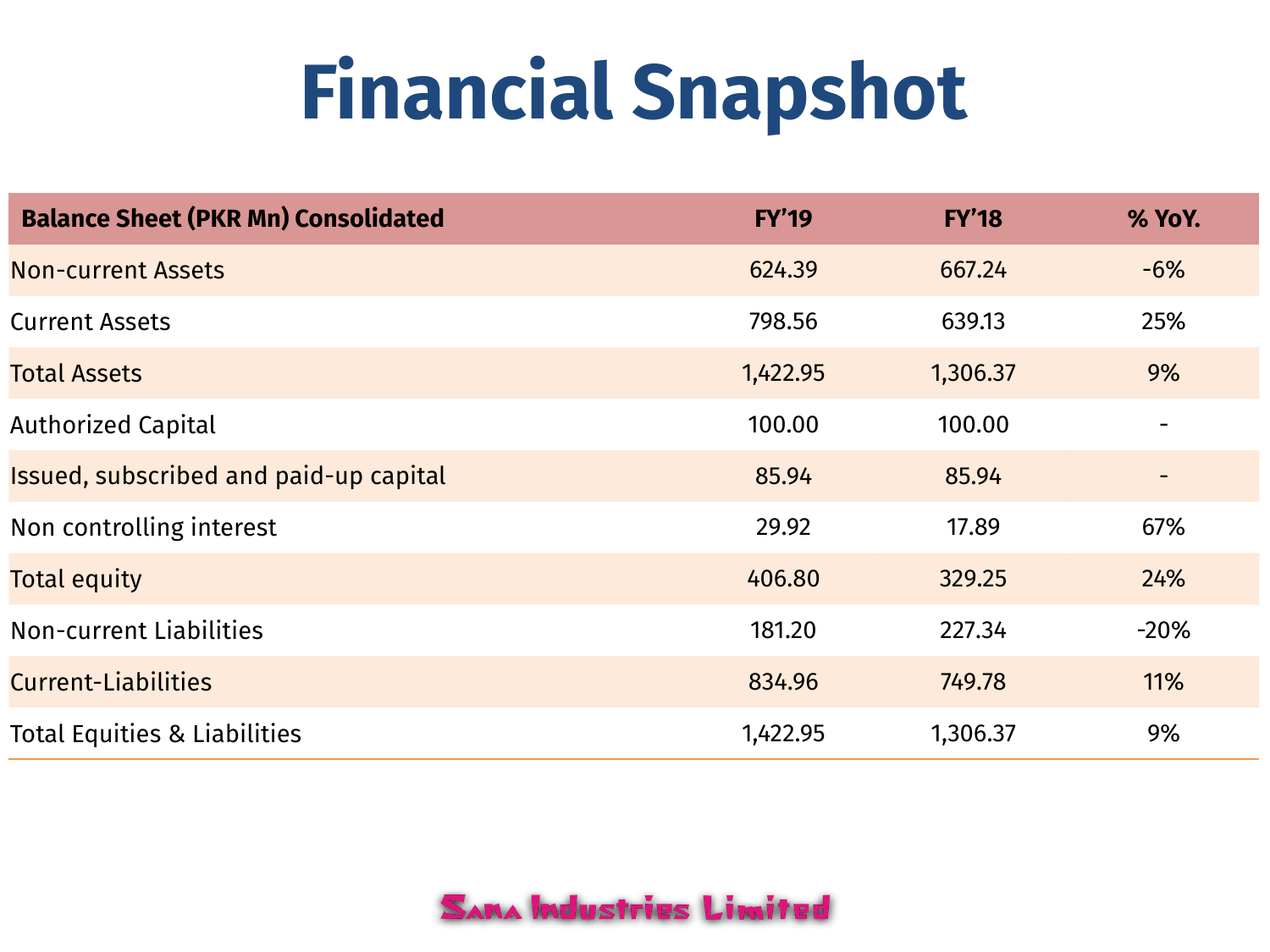

# Financial Snapshot
| Balance Sheet (PKR Mn) Consolidated | FY’19 | FY’18 | % YoY. |
| --- | --- | --- | --- |
| Non-current Assets | 624.39 | 667.24 | -6% |
| Current Assets | 798.56 | 639.13 | 25% |
| Total Assets | 1,422.95 | 1,306.37 | 9% |
| Authorized Capital | 100.00 | 100.00 | - |
| Issued, subscribed and paid-up capital | 85.94 | 85.94 | - |
| Non controlling interest | 29.92 | 17.89 | 67% |
| Total equity | 406.80 | 329.25 | 24% |
| Non-current Liabilities | 181.20 | 227.34 | -20% |
| Current-Liabilities | 834.96 | 749.78 | 11% |
| Total Equities & Liabilities | 1,422.95 | 1,306.37 | 9% |